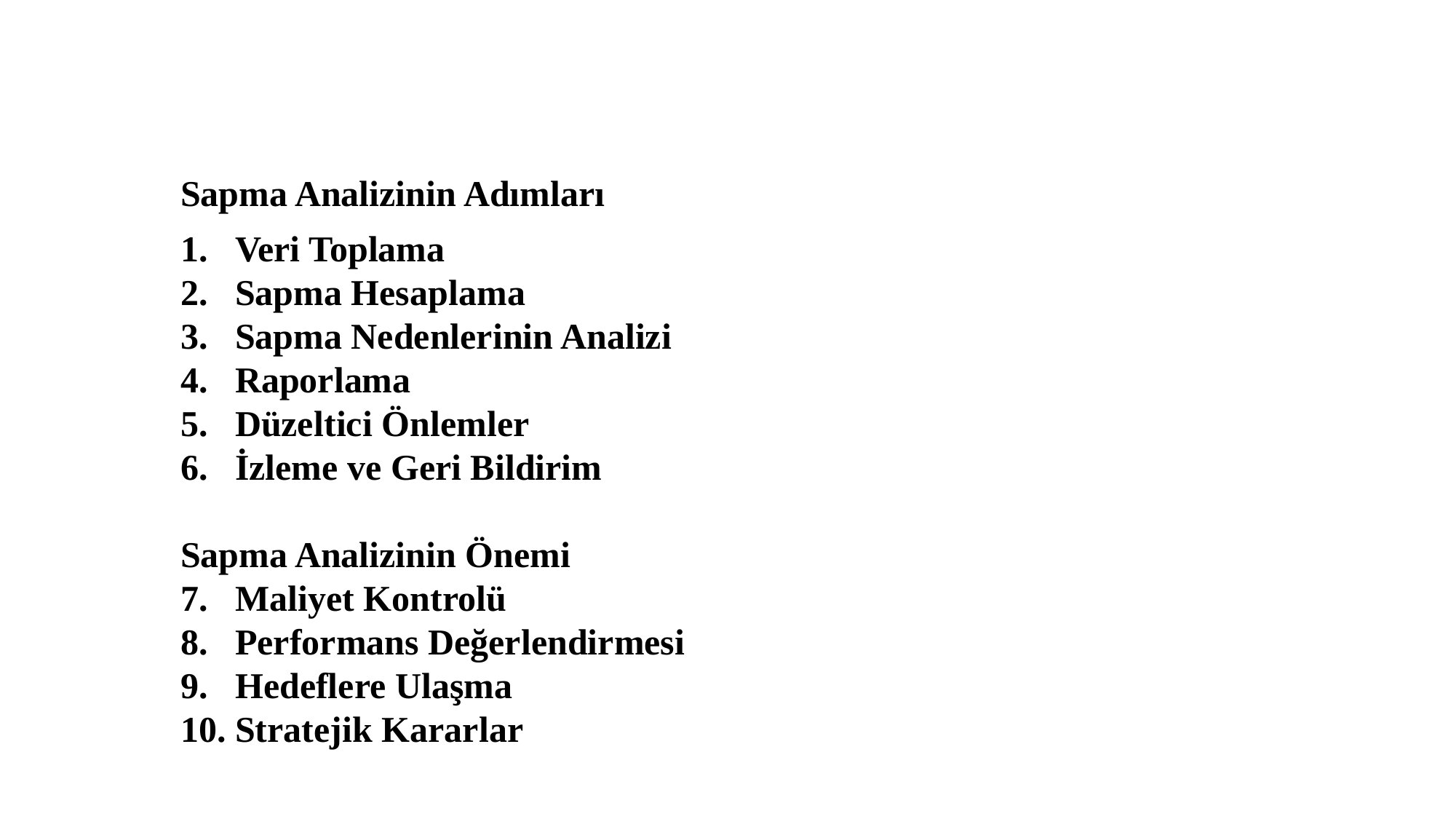

Sapma Analizinin Adımları
Veri Toplama
Sapma Hesaplama
Sapma Nedenlerinin Analizi
Raporlama
Düzeltici Önlemler
İzleme ve Geri Bildirim

Sapma Analizinin Önemi
Maliyet Kontrolü
Performans Değerlendirmesi
Hedeflere Ulaşma
Stratejik Kararlar